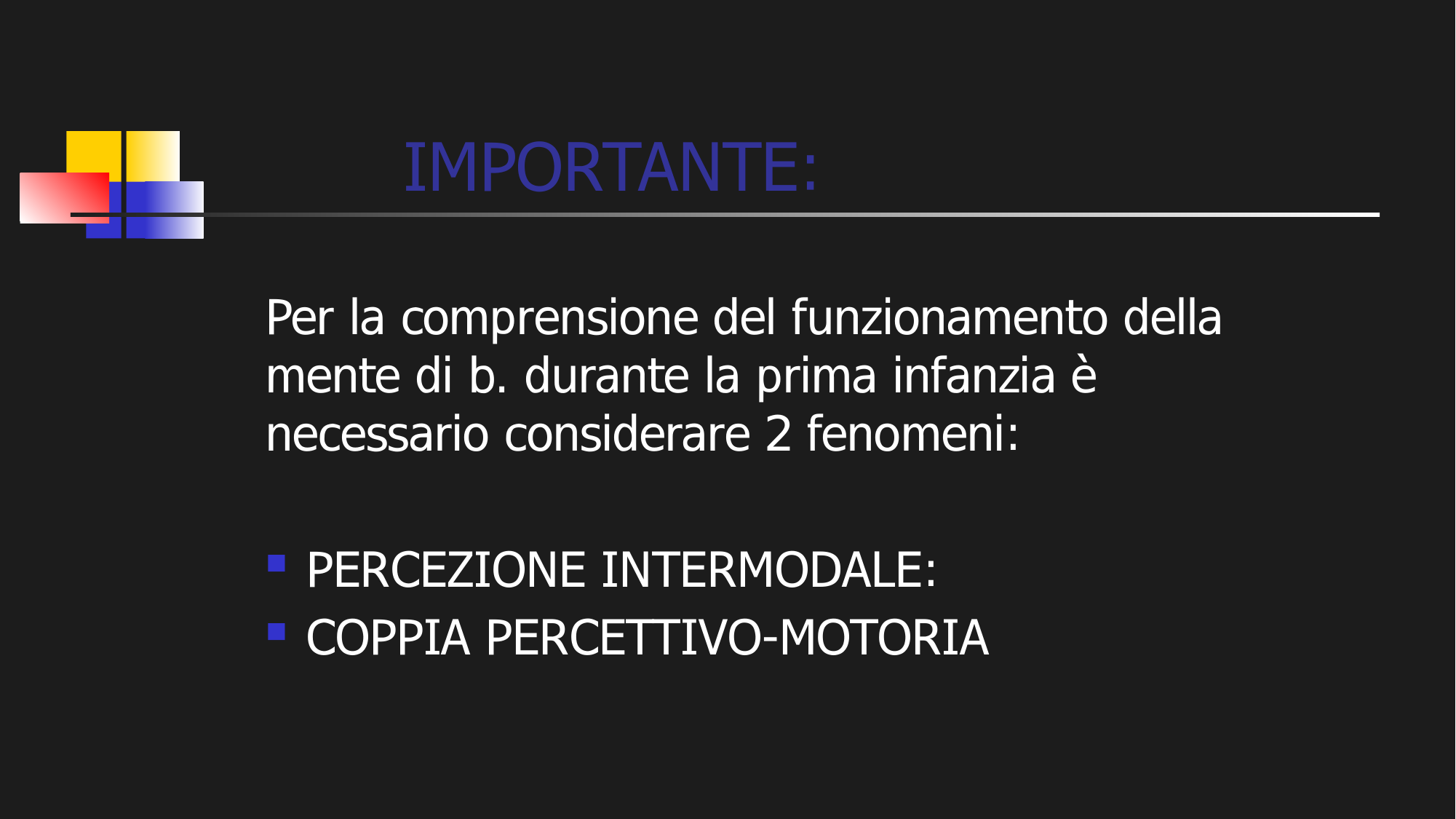

# IMPORTANTE:
Per la comprensione del funzionamento della mente di b. durante la prima infanzia è necessario considerare 2 fenomeni:

PERCEZIONE INTERMODALE:
COPPIA PERCETTIVO-MOTORIA